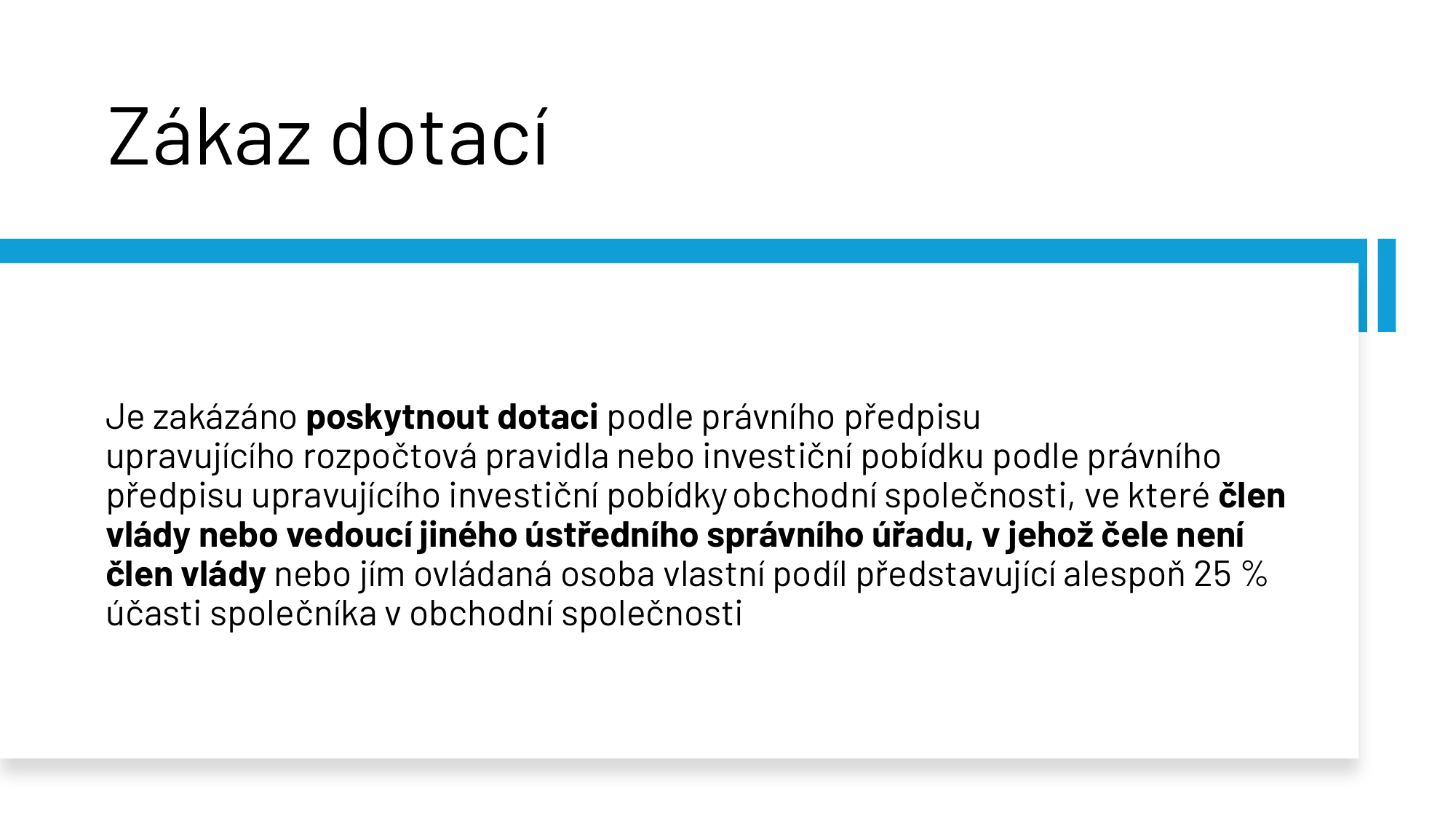

# Zákaz dotací

Je zakázáno poskytnout dotaci podle právního předpisu upravujícího rozpočtová pravidla nebo investiční pobídku podle právního předpisu upravujícího investiční pobídky obchodní společnosti, ve které člen vlády nebo vedoucí jiného ústředního správního úřadu, v jehož čele není člen vlády nebo jím ovládaná osoba vlastní podíl představující alespoň 25 % účasti společníka v obchodní společnosti